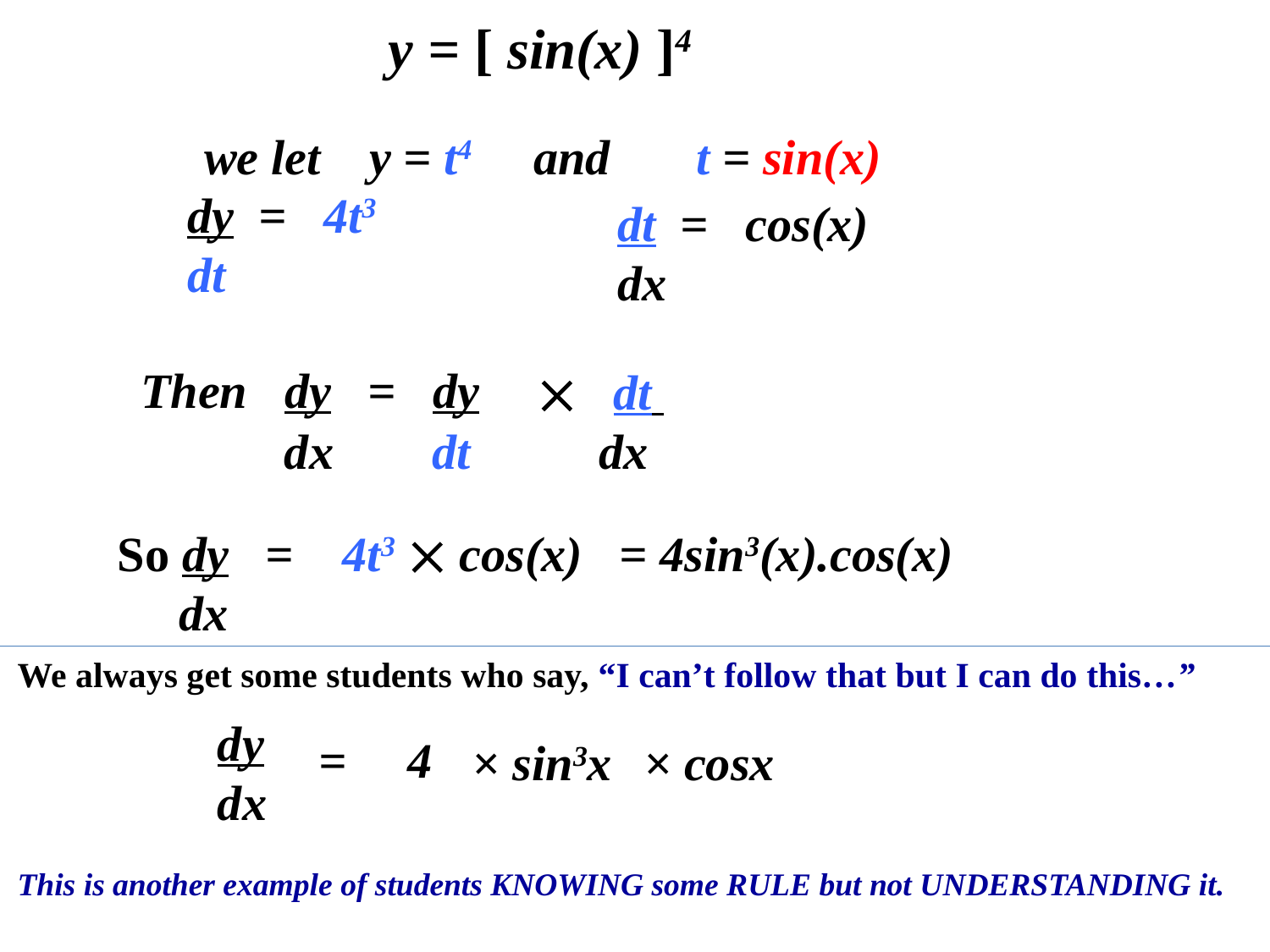

y = [ sin(x) ]4

          we let    y = t4     and       t = sin(x)
dy  =   4t3
dt
dt  =   cos(x)
dx
  Then   dy   =   dy
              dx        dt
×   dt
     dx
So dy   =    4t3 × cos(x)   = 4sin3(x).cos(x)
     dx
We always get some students who say, “I can’t follow that but I can do this…”

This is another example of students KNOWING some RULE but not UNDERSTANDING it.
dy dx
=     4
× sin3x
 × cosx